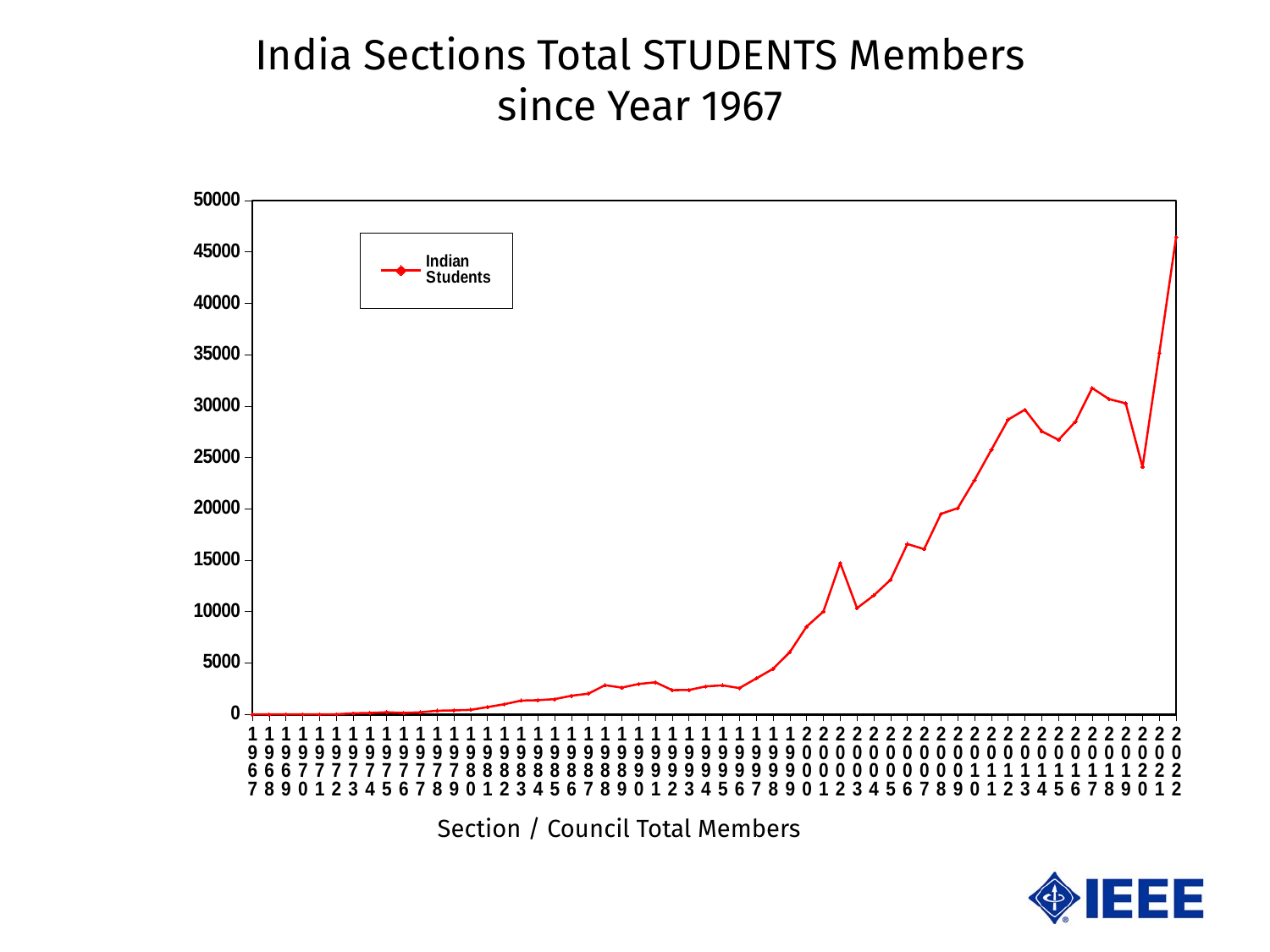

India Sections Total STUDENTS Members
since Year 1967

### Chart

| Category | Indian Students |
|---|---|
| 1967 | 3.0 |
| 1968 | 7.0 |
| 1969 | 19.0 |
| 1970 | 17.0 |
| 1971 | 11.0 |
| 1972 | 16.0 |
| 1973 | 104.0 |
| 1974 | 146.0 |
| 1975 | 215.0 |
| 1976 | 145.0 |
| 1977 | 209.0 |
| 1978 | 357.0 |
| 1979 | 395.0 |
| 1980 | 439.0 |
| 1981 | 716.0 |
| 1982 | 990.0 |
| 1983 | 1347.0 |
| 1984 | 1389.0 |
| 1985 | 1486.0 |
| 1986 | 1817.0 |
| 1987 | 2018.0 |
| 1988 | 2842.0 |
| 1989 | 2610.0 |
| 1990 | 2959.0 |
| 1991 | 3126.0 |
| 1992 | 2363.0 |
| 1993 | 2375.0 |
| 1994 | 2728.0 |
| 1995 | 2830.0 |
| 1996 | 2558.0 |
| 1997 | 3493.0 |
| 1998 | 4436.0 |
| 1999 | 6058.0 |
| 2000 | 8546.0 |
| 2001 | 10007.0 |
| 2002 | 14738.0 |
| 2003 | 10340.0 |
| 2004 | 11572.0 |
| 2005 | 13101.0 |
| 2006 | 16582.0 |
| 2007 | 16085.0 |
| 2008 | 19512.0 |
| 2009 | 20073.0 |
| 2010 | 22803.0 |
| 2011 | 25741.0 |
| 2012 | 28689.0 |
| 2013 | 29649.0 |
| 2014 | 27551.0 |
| 2015 | 26710.0 |
| 2016 | 28475.0 |
| 2017 | 31748.0 |
| 2018 | 30684.0 |
| 2019 | 30264.0 |
| 2020 | 24066.0 |
| 2021 | 35168.0 |
| 2022 | 46451.0 |
Section / Council Total Members